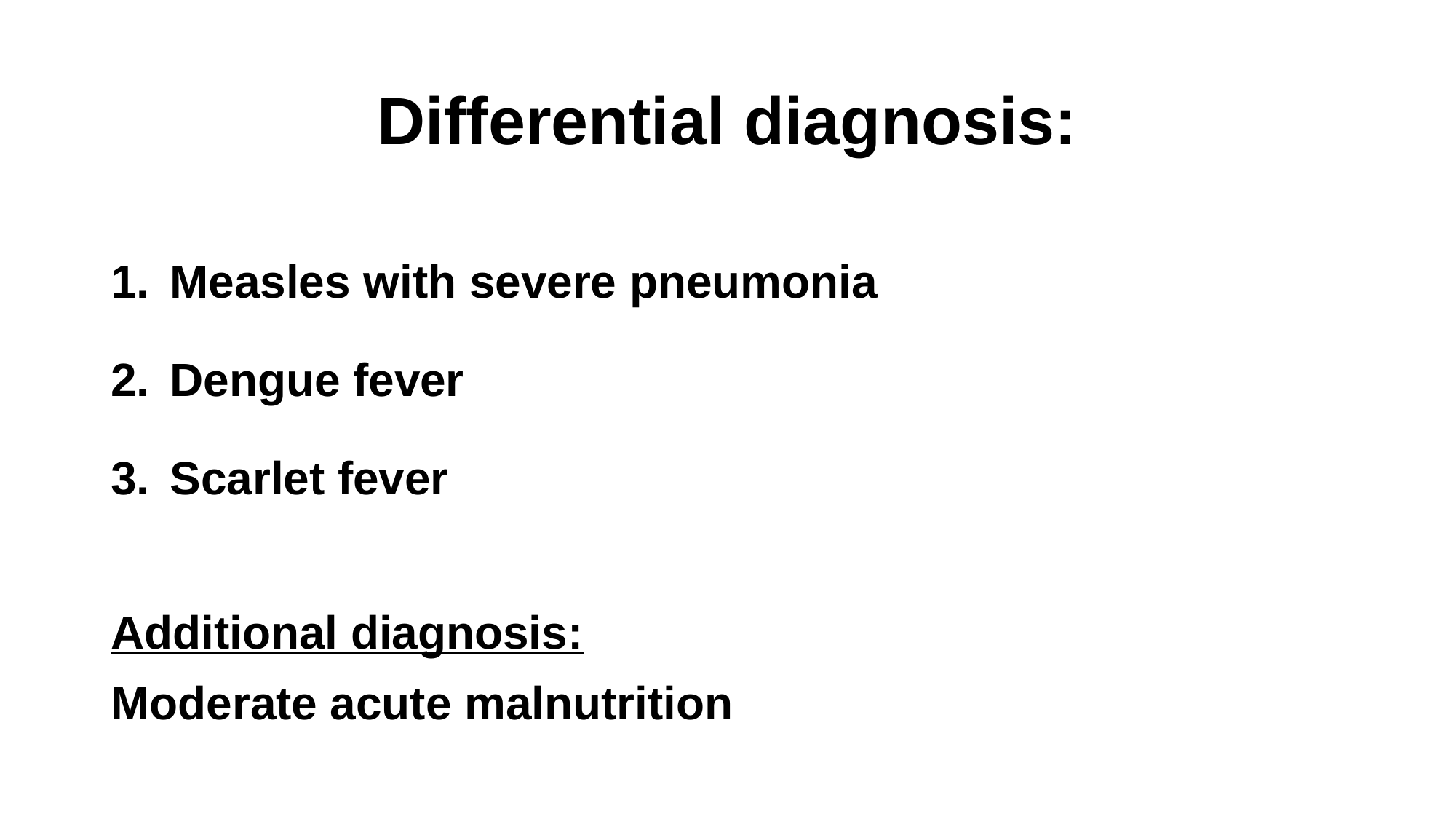

# Differential diagnosis:
Measles with severe pneumonia
Dengue fever
Scarlet fever
Additional diagnosis:
Moderate acute malnutrition